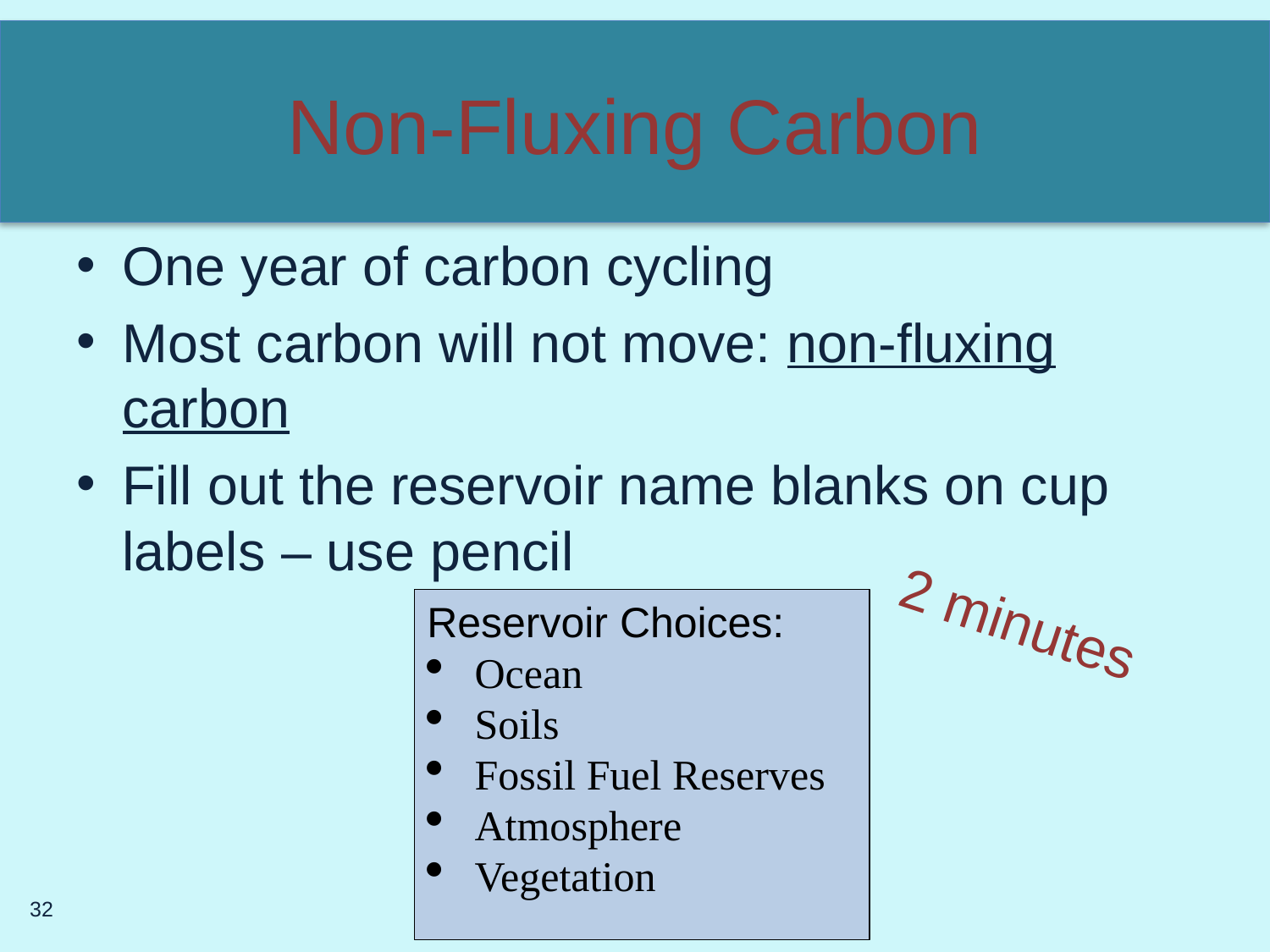

# Non-Fluxing Carbon
One year of carbon cycling
Most carbon will not move: non-fluxing carbon
Fill out the reservoir name blanks on cup labels – use pencil
2 minutes
Reservoir Choices:
Ocean
Soils
Fossil Fuel Reserves
Atmosphere
Vegetation
32